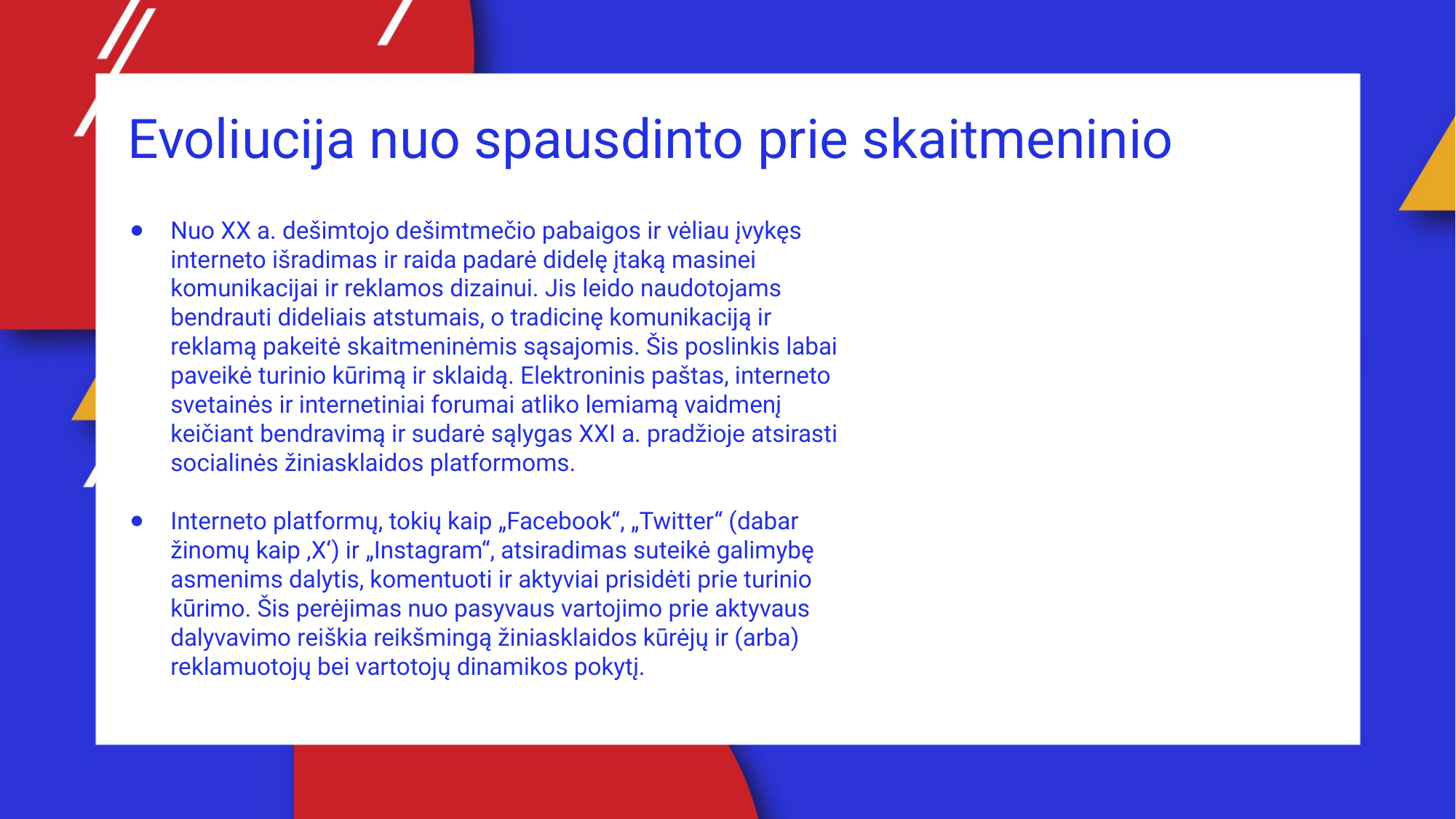

Evoliucija nuo spausdinto prie skaitmeninio
Nuo XX a. dešimtojo dešimtmečio pabaigos ir vėliau įvykęs interneto išradimas ir raida padarė didelę įtaką masinei komunikacijai ir reklamos dizainui. Jis leido naudotojams bendrauti dideliais atstumais, o tradicinę komunikaciją ir reklamą pakeitė skaitmeninėmis sąsajomis. Šis poslinkis labai paveikė turinio kūrimą ir sklaidą. Elektroninis paštas, interneto svetainės ir internetiniai forumai atliko lemiamą vaidmenį keičiant bendravimą ir sudarė sąlygas XXI a. pradžioje atsirasti socialinės žiniasklaidos platformoms.

Interneto platformų, tokių kaip „Facebook“, „Twitter“ (dabar žinomų kaip ‚X‘) ir „Instagram“, atsiradimas suteikė galimybę asmenims dalytis, komentuoti ir aktyviai prisidėti prie turinio kūrimo. Šis perėjimas nuo pasyvaus vartojimo prie aktyvaus dalyvavimo reiškia reikšmingą žiniasklaidos kūrėjų ir (arba) reklamuotojų bei vartotojų dinamikos pokytį.